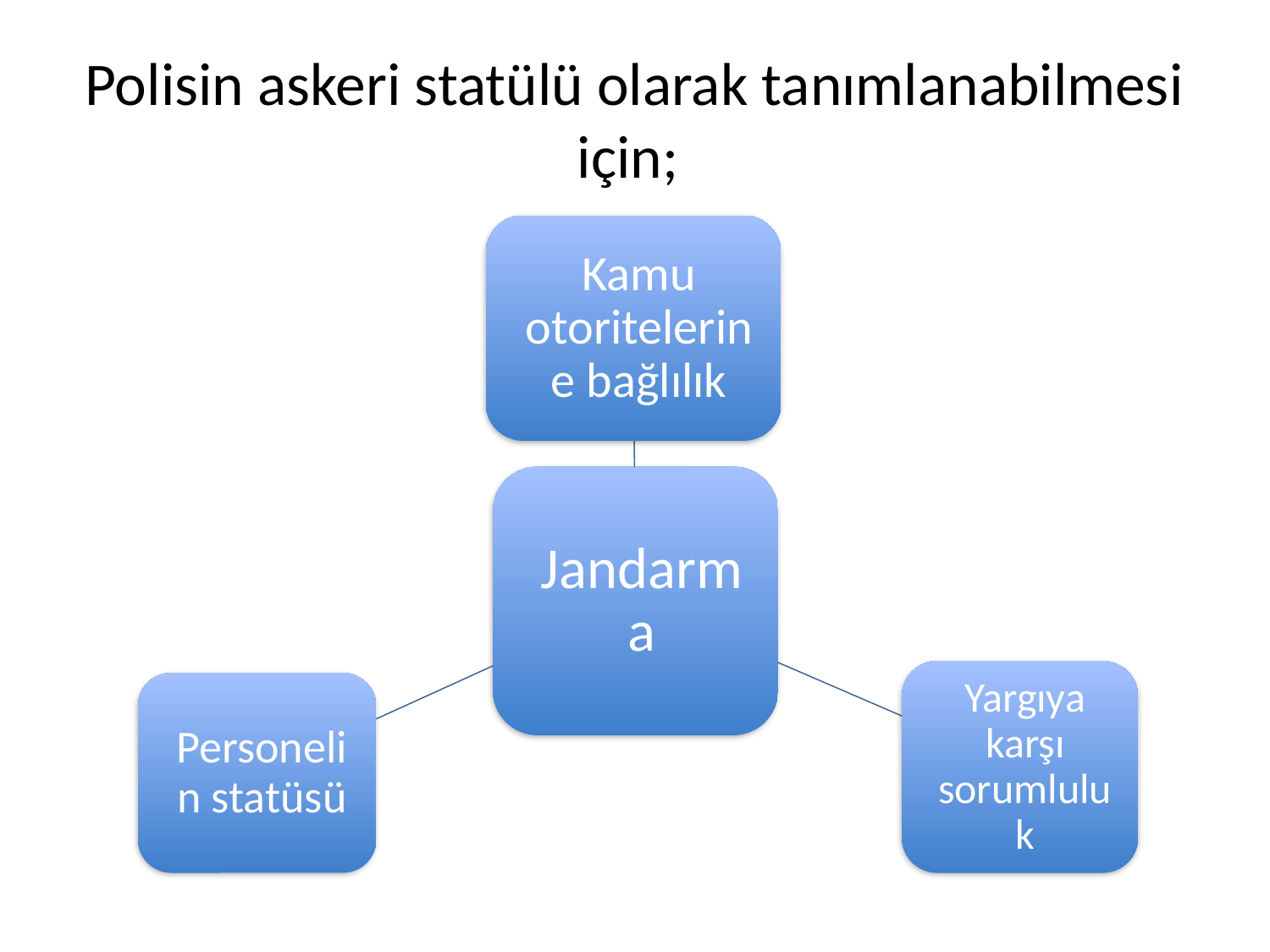

# Polisin askeri statülü olarak tanımlanabilmesi için;
Jandarma
Kamu otoritelerine bağlılık
Yargıya karşı sorumluluk
Personelin statüsü